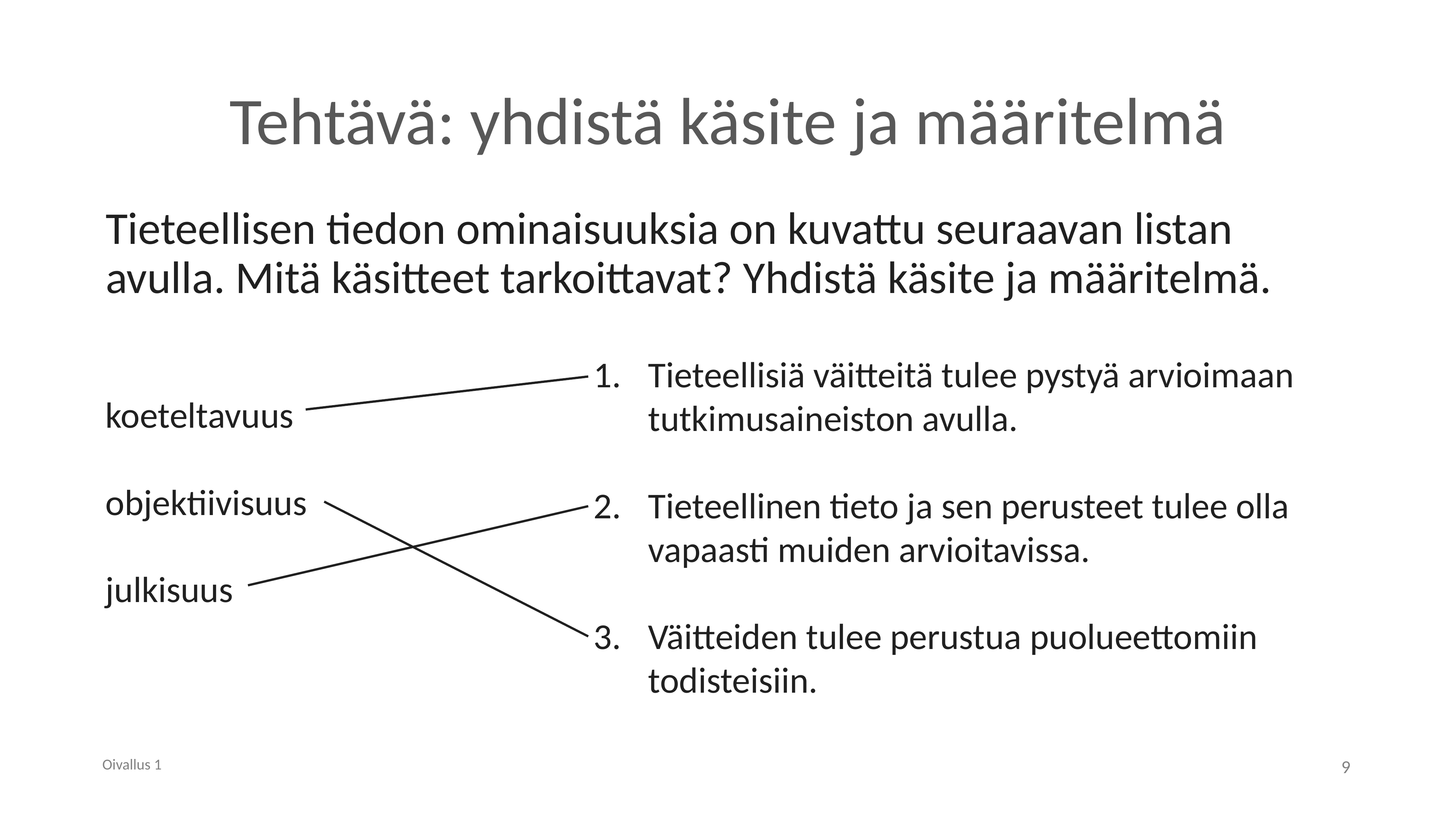

# Tehtävä: yhdistä käsite ja määritelmä
Tieteellisen tiedon ominaisuuksia on kuvattu seuraavan listan avulla. Mitä käsitteet tarkoittavat? Yhdistä käsite ja määritelmä.

koeteltavuus
objektiivisuus
julkisuus

Tieteellisiä väitteitä tulee pystyä arvioimaan tutkimusaineiston avulla.

Tieteellinen tieto ja sen perusteet tulee olla vapaasti muiden arvioitavissa.

Väitteiden tulee perustua puolueettomiin todisteisiin.
Oivallus 1
9